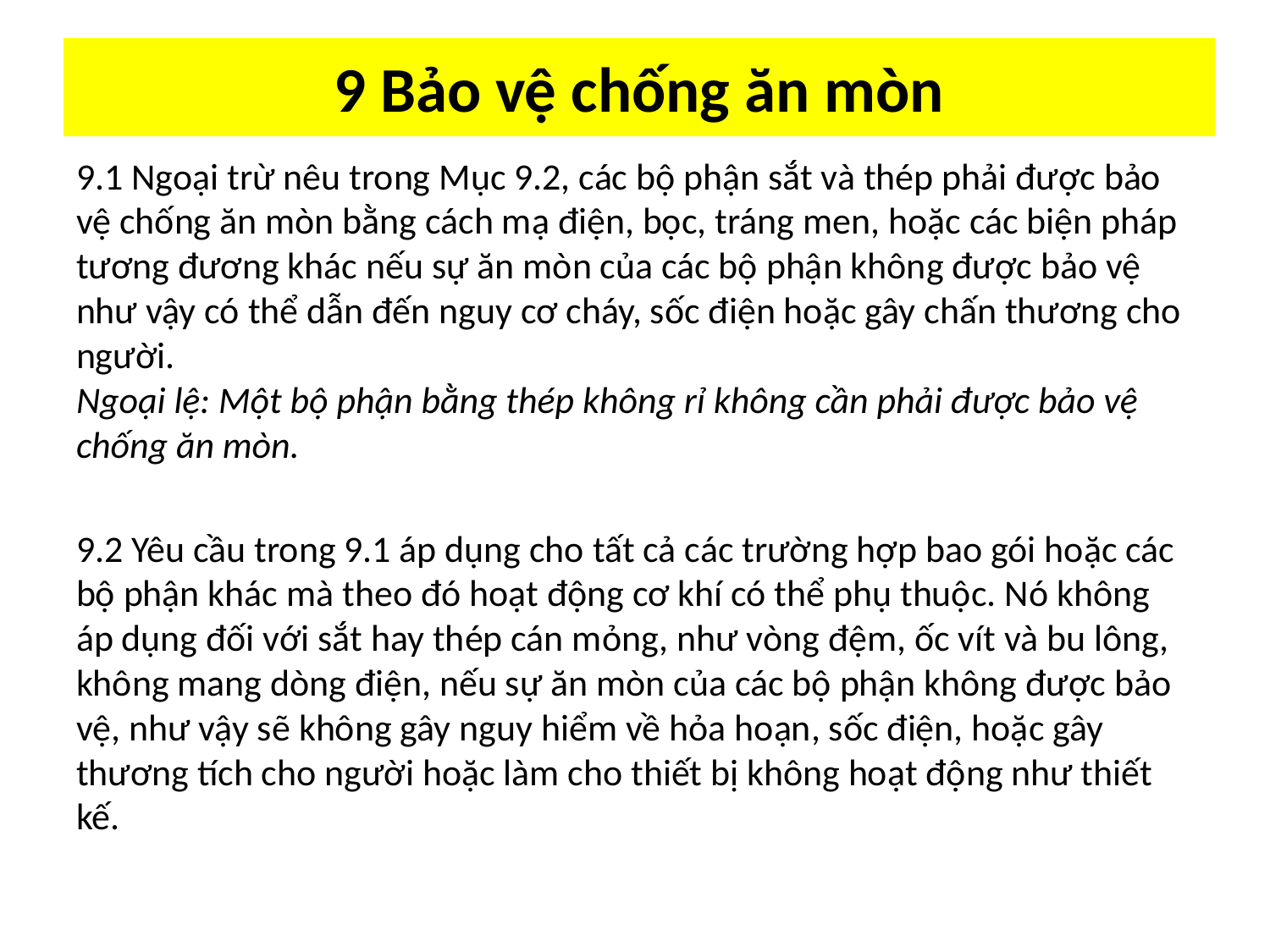

# 9 Bảo vệ chống ăn mòn
9.1 Ngoại trừ nêu trong Mục 9.2, các bộ phận sắt và thép phải được bảo vệ chống ăn mòn bằng cách mạ điện, bọc, tráng men, hoặc các biện pháp tương đương khác nếu sự ăn mòn của các bộ phận không được bảo vệ như vậy có thể dẫn đến nguy cơ cháy, sốc điện hoặc gây chấn thương cho người.
Ngoại lệ: Một bộ phận bằng thép không rỉ không cần phải được bảo vệ chống ăn mòn.

9.2 Yêu cầu trong 9.1 áp dụng cho tất cả các trường hợp bao gói hoặc các bộ phận khác mà theo đó hoạt động cơ khí có thể phụ thuộc. Nó không áp dụng đối với sắt hay thép cán mỏng, như vòng đệm, ốc vít và bu lông, không mang dòng điện, nếu sự ăn mòn của các bộ phận không được bảo vệ, như vậy sẽ không gây nguy hiểm về hỏa hoạn, sốc điện, hoặc gây thương tích cho người hoặc làm cho thiết bị không hoạt động như thiết kế.